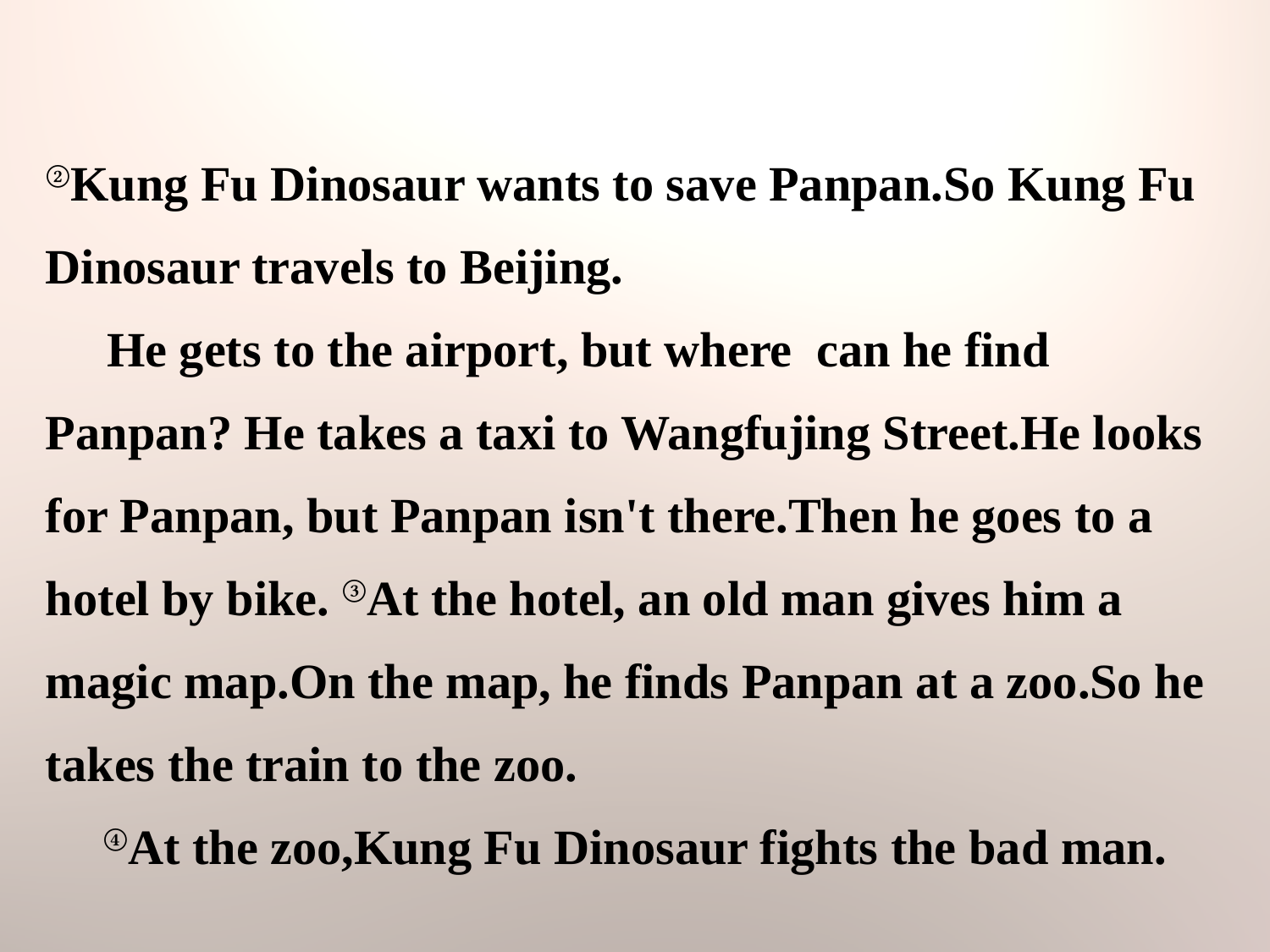

②Kung Fu Dinosaur wants to save Panpan.So Kung Fu Dinosaur travels to Beijing.
     He gets to the airport, but where  can he find Panpan? He takes a taxi to Wangfujing Street.He looks for Panpan, but Panpan isn't there.Then he goes to a hotel by bike. ③At the hotel, an old man gives him a magic map.On the map, he finds Panpan at a zoo.So he takes the train to the zoo.
        ④At the zoo,Kung Fu Dinosaur fights the bad man.